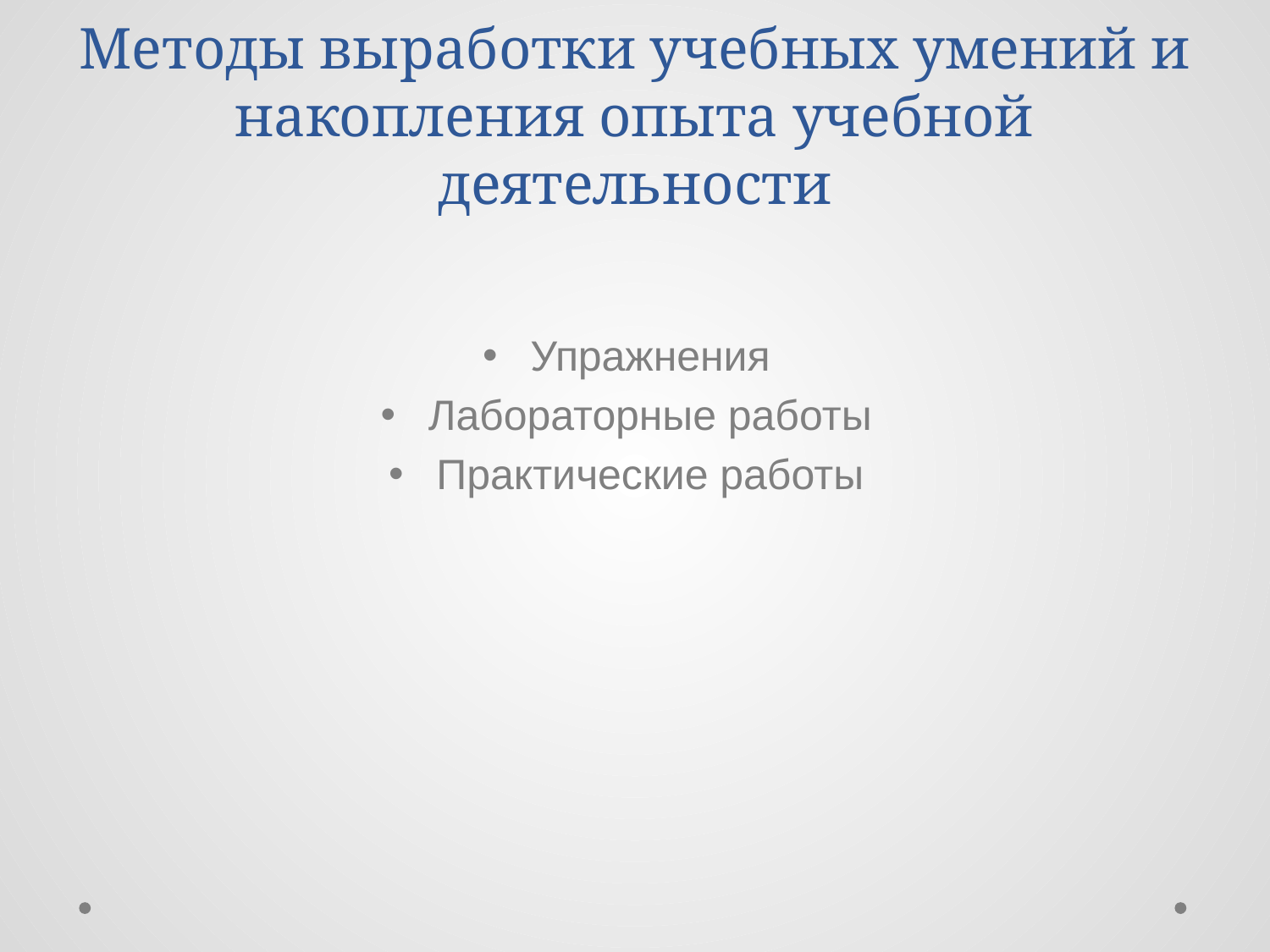

# Методы выработки учебных умений и накопления опыта учебной деятельности
Упражнения
Лабораторные работы
Практические работы